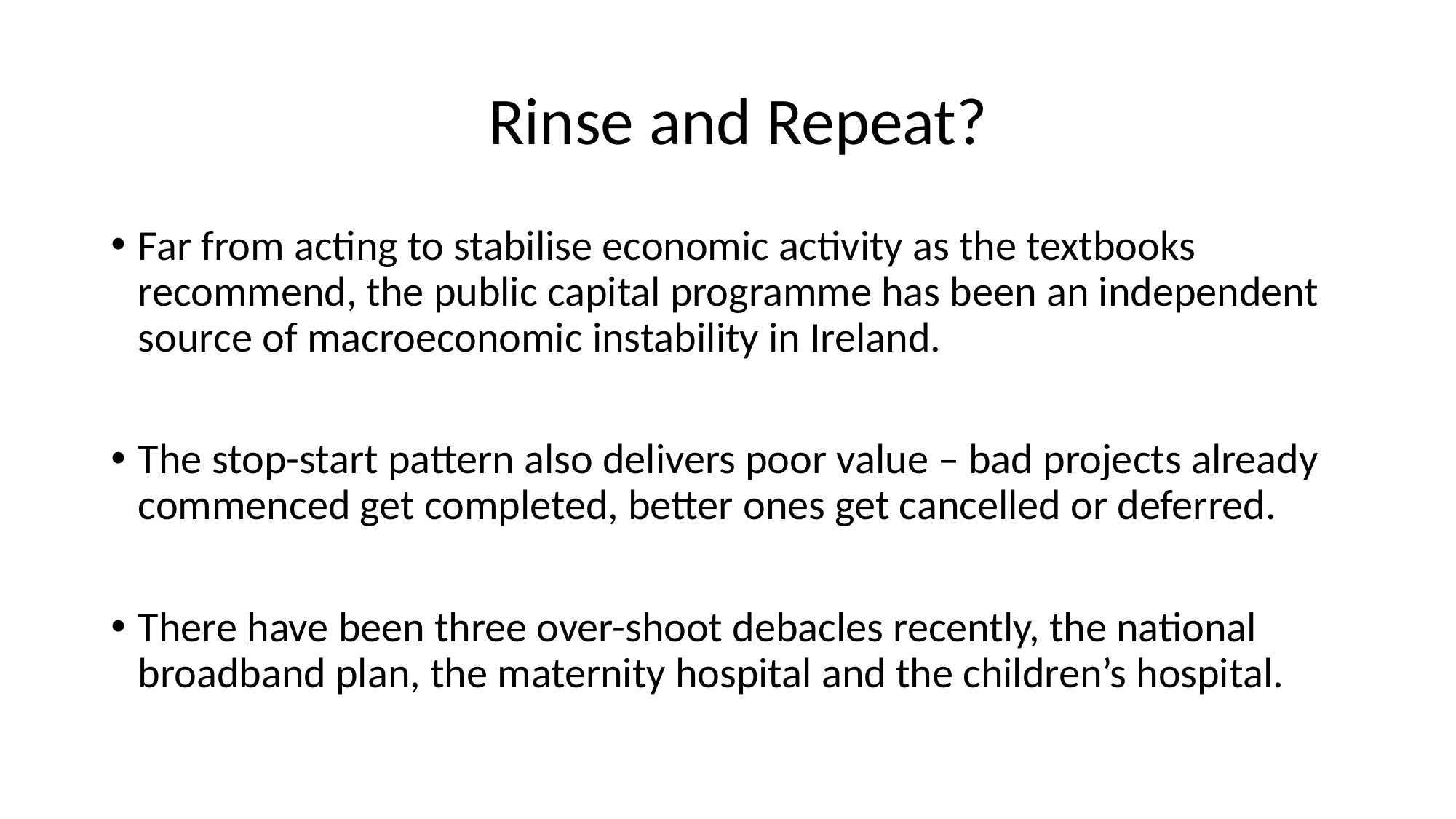

# Rinse and Repeat?
Far from acting to stabilise economic activity as the textbooks recommend, the public capital programme has been an independent source of macroeconomic instability in Ireland.

The stop-start pattern also delivers poor value – bad projects already commenced get completed, better ones get cancelled or deferred.

There have been three over-shoot debacles recently, the national broadband plan, the maternity hospital and the children’s hospital.